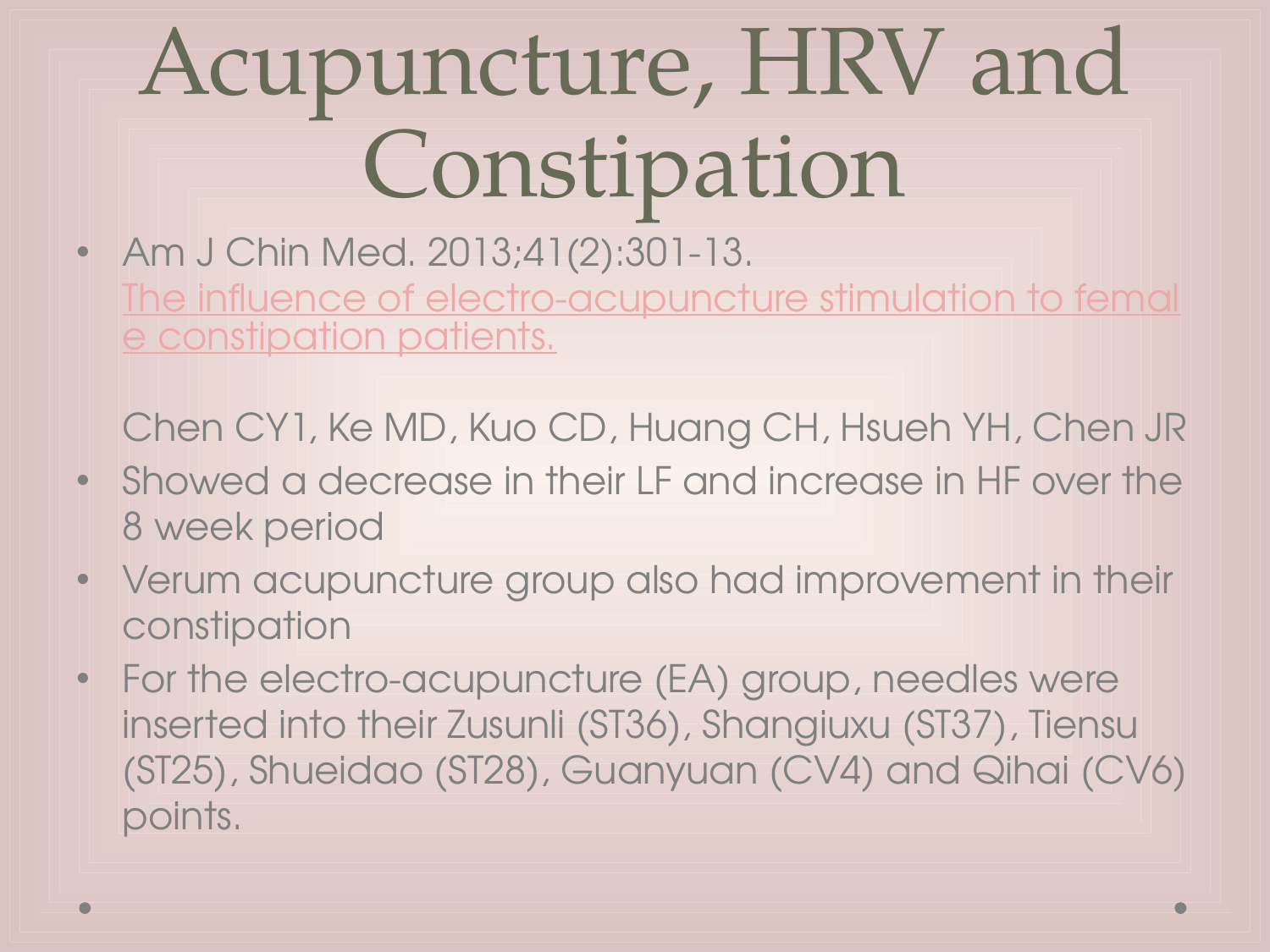

# Acupuncture, HRV and Constipation
Am J Chin Med. 2013;41(2):301-13.
The influence of electro-acupuncture stimulation to female constipation patients.
Chen CY1, Ke MD, Kuo CD, Huang CH, Hsueh YH, Chen JR
Showed a decrease in their LF and increase in HF over the 8 week period
Verum acupuncture group also had improvement in their constipation
For the electro-acupuncture (EA) group, needles were inserted into their Zusunli (ST36), Shangiuxu (ST37), Tiensu (ST25), Shueidao (ST28), Guanyuan (CV4) and Qihai (CV6) points.